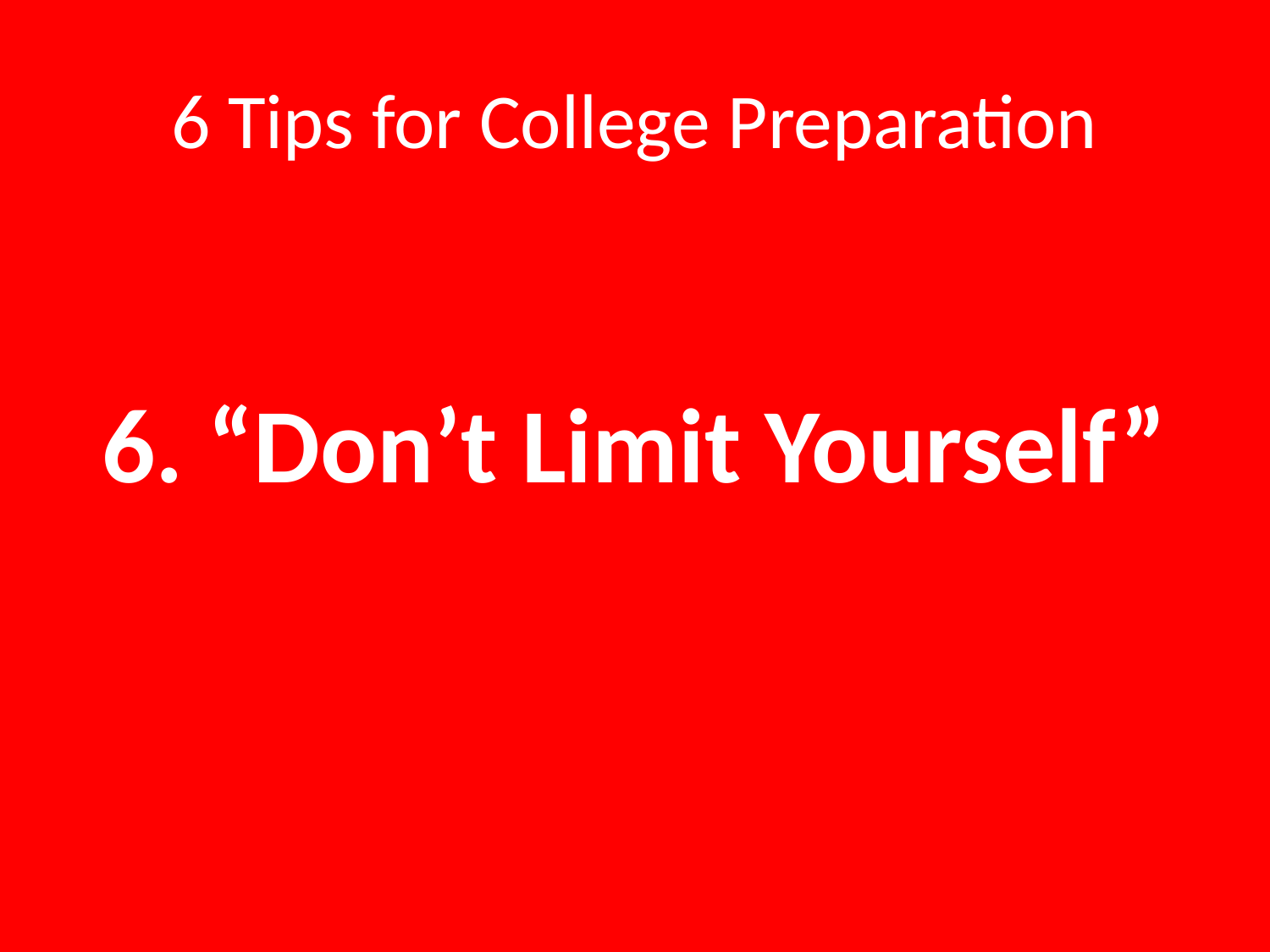

# 6 Tips for College Preparation

6. “Don’t Limit Yourself”